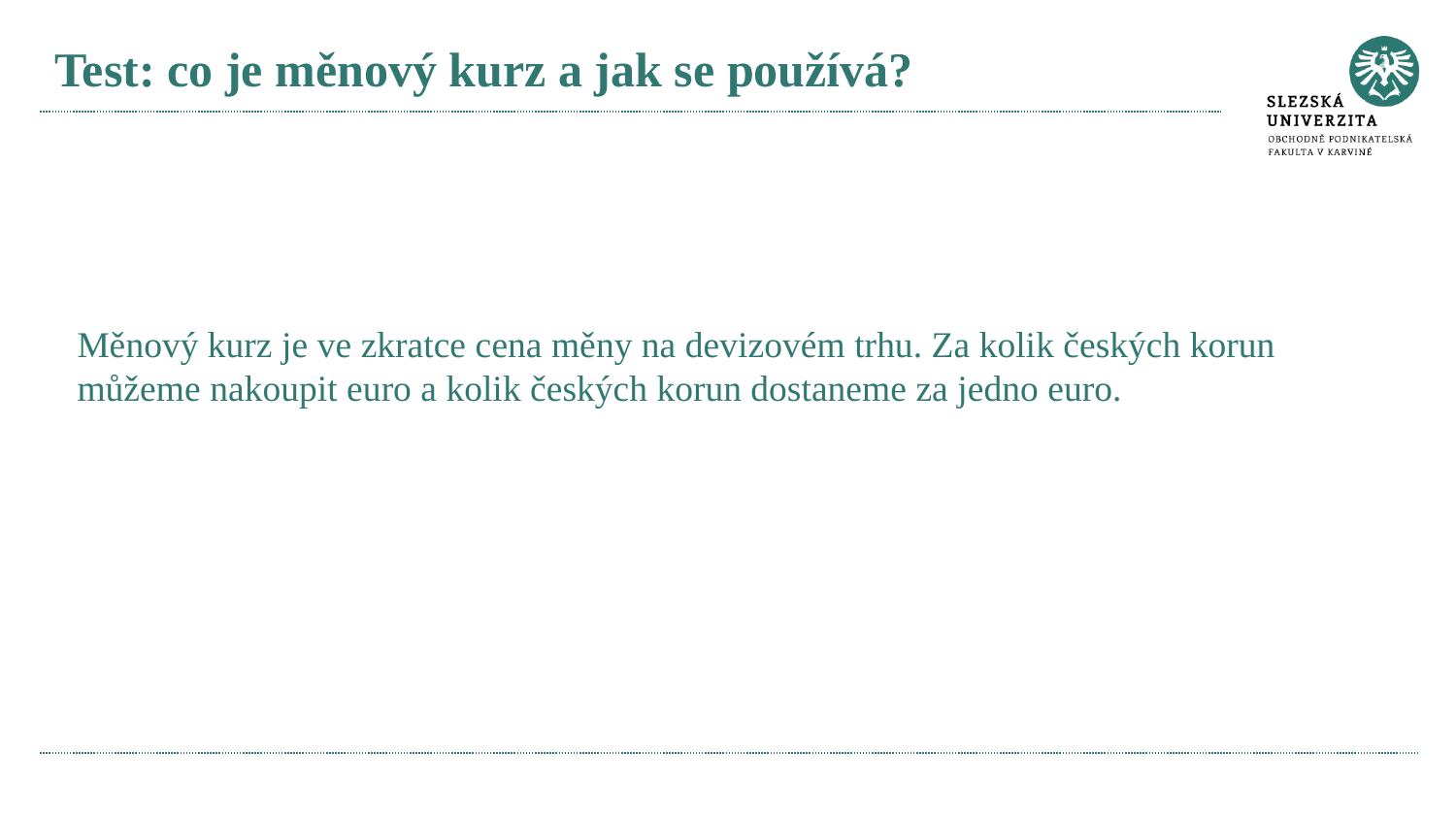

# Test: co je měnový kurz a jak se používá?
Měnový kurz je ve zkratce cena měny na devizovém trhu. Za kolik českých korun můžeme nakoupit euro a kolik českých korun dostaneme za jedno euro.